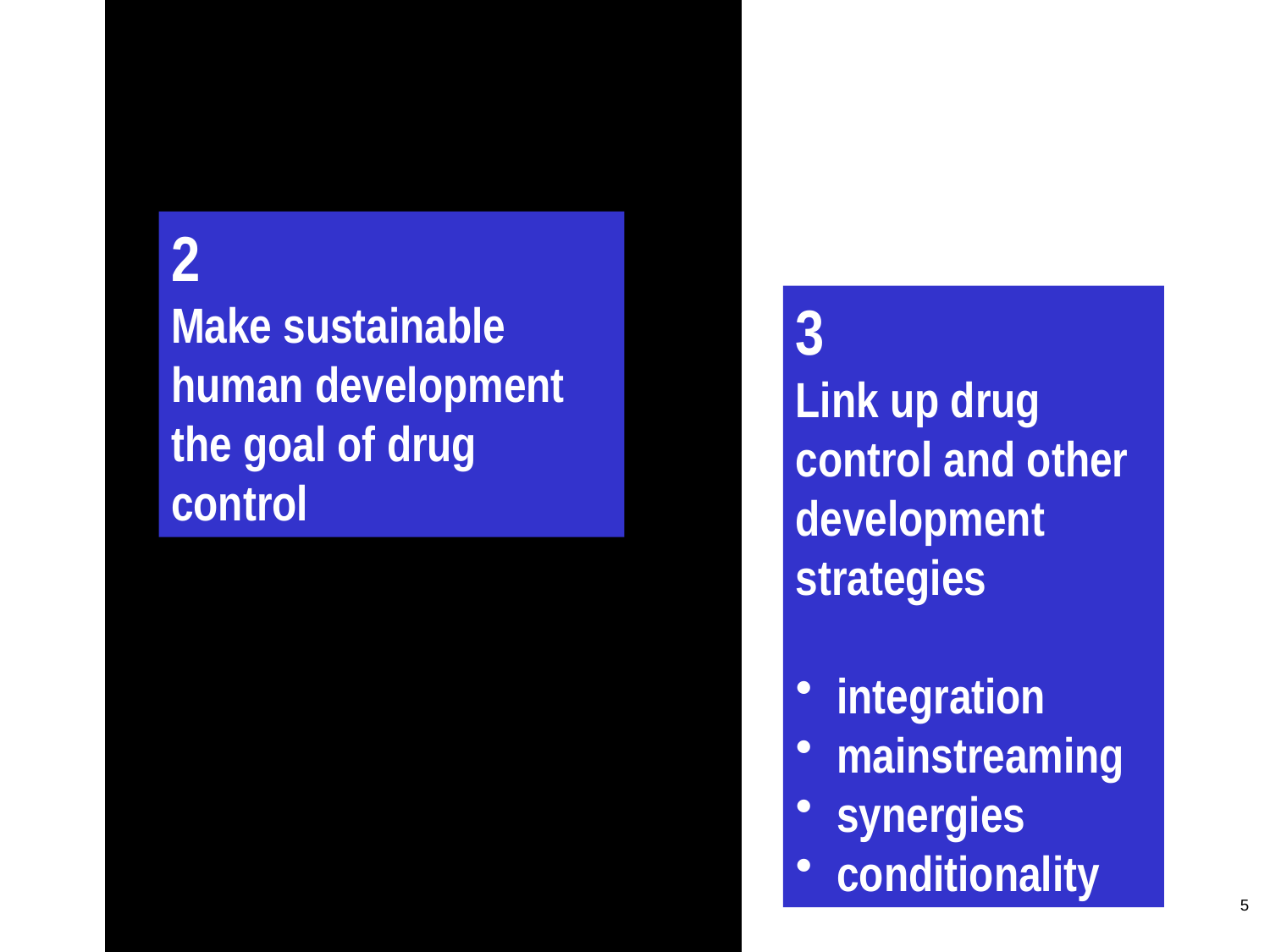

2
Make sustainable human development the goal of drug control
3
Link up drug control and other development strategies

 integration
 mainstreaming
 synergies
 conditionality
5